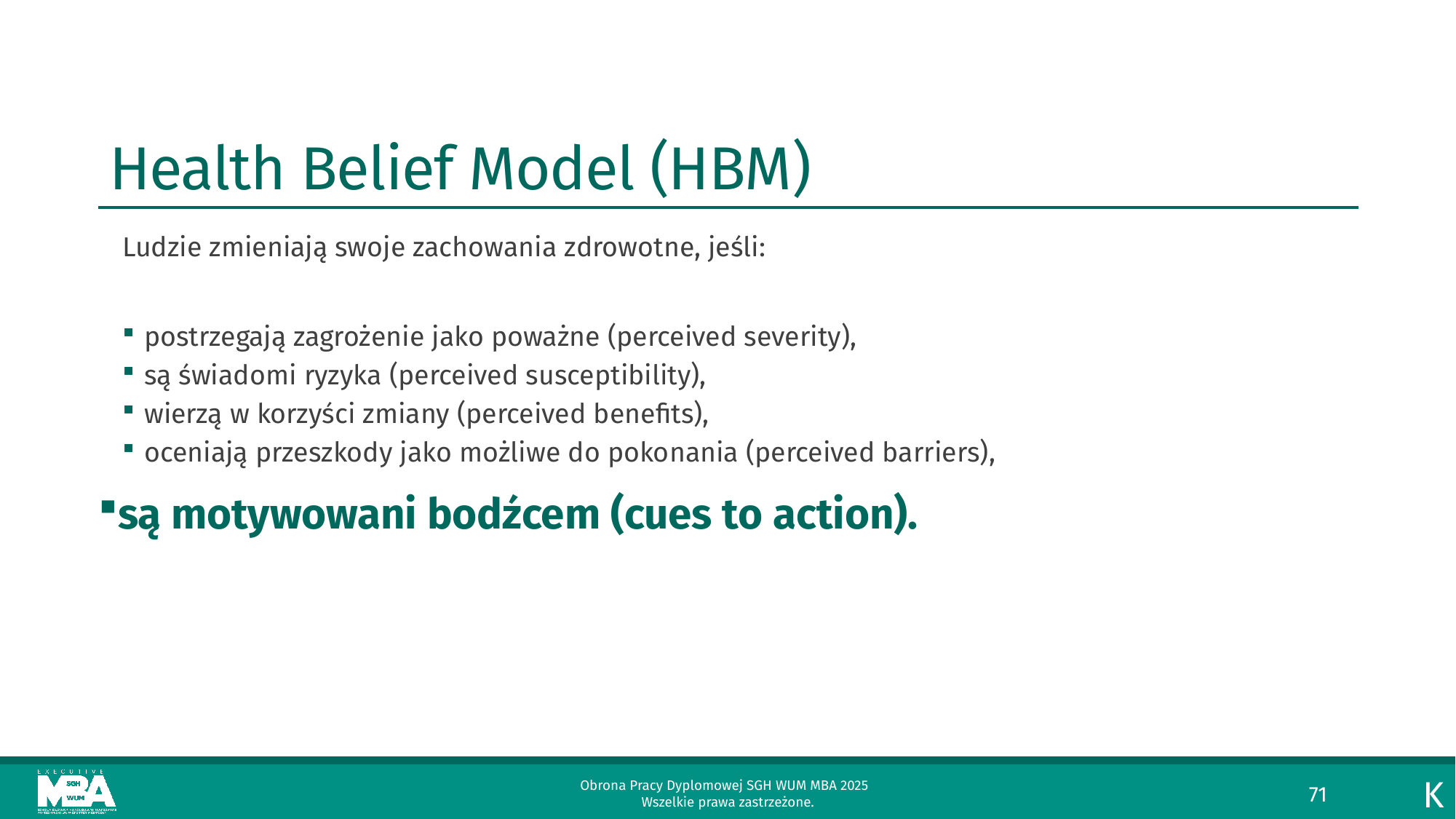

# Health Belief Model (HBM)
Ludzie zmieniają swoje zachowania zdrowotne, jeśli:

postrzegają zagrożenie jako poważne (perceived severity),
są świadomi ryzyka (perceived susceptibility),
wierzą w korzyści zmiany (perceived benefits),
oceniają przeszkody jako możliwe do pokonania (perceived barriers),
są motywowani bodźcem (cues to action).
K
Obrona Pracy Dyplomowej SGH WUM MBA 2025
Wszelkie prawa zastrzeżone.
71